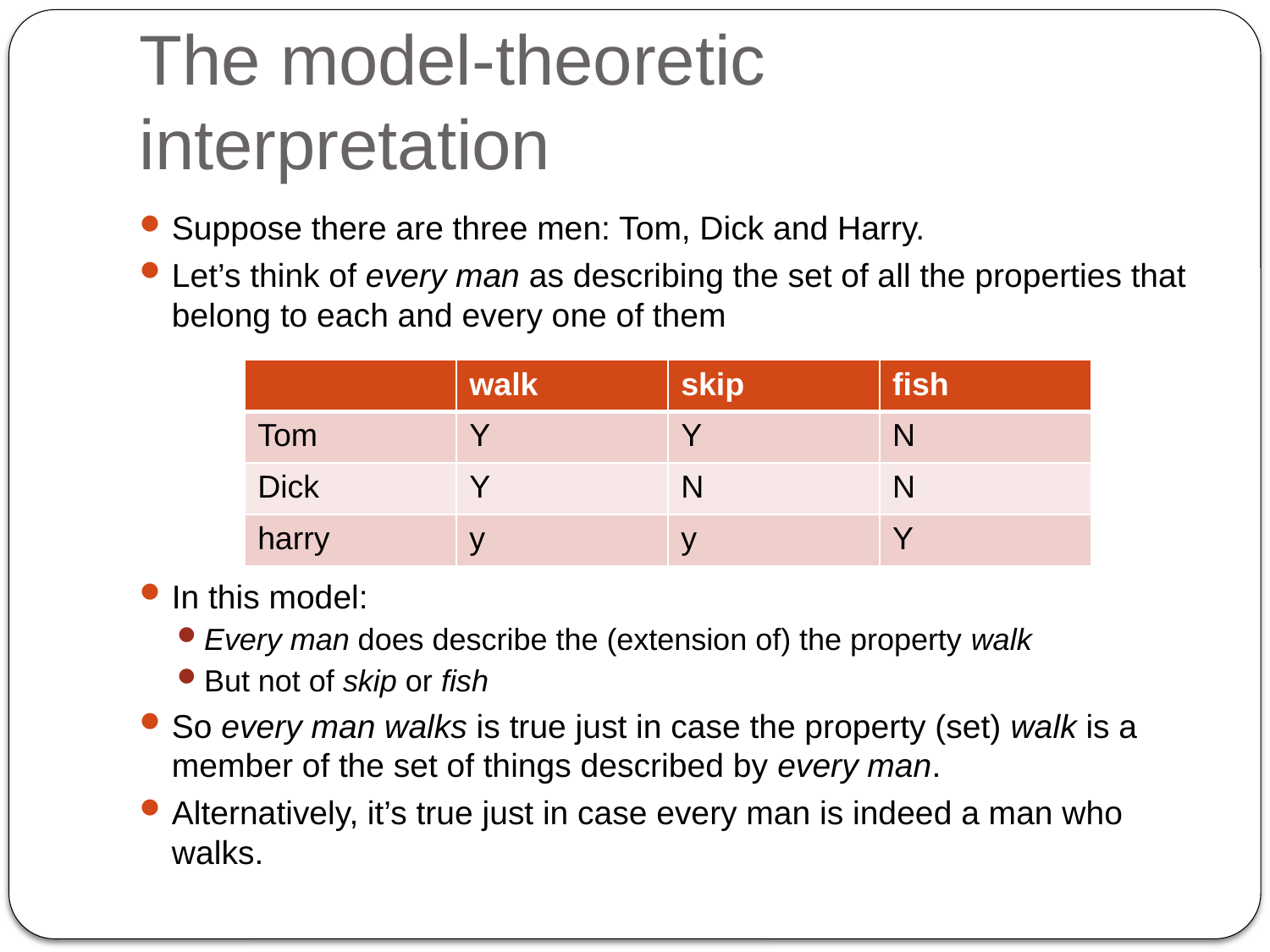

# The model-theoretic interpretation
Suppose there are three men: Tom, Dick and Harry.
Let’s think of every man as describing the set of all the properties that belong to each and every one of them

In this model:
Every man does describe the (extension of) the property walk
But not of skip or fish
So every man walks is true just in case the property (set) walk is a member of the set of things described by every man.
Alternatively, it’s true just in case every man is indeed a man who walks.

|  | walk | skip | fish |
| --- | --- | --- | --- |
| Tom | Y | Y | N |
| Dick | Y | N | N |
| harry | y | y | Y |